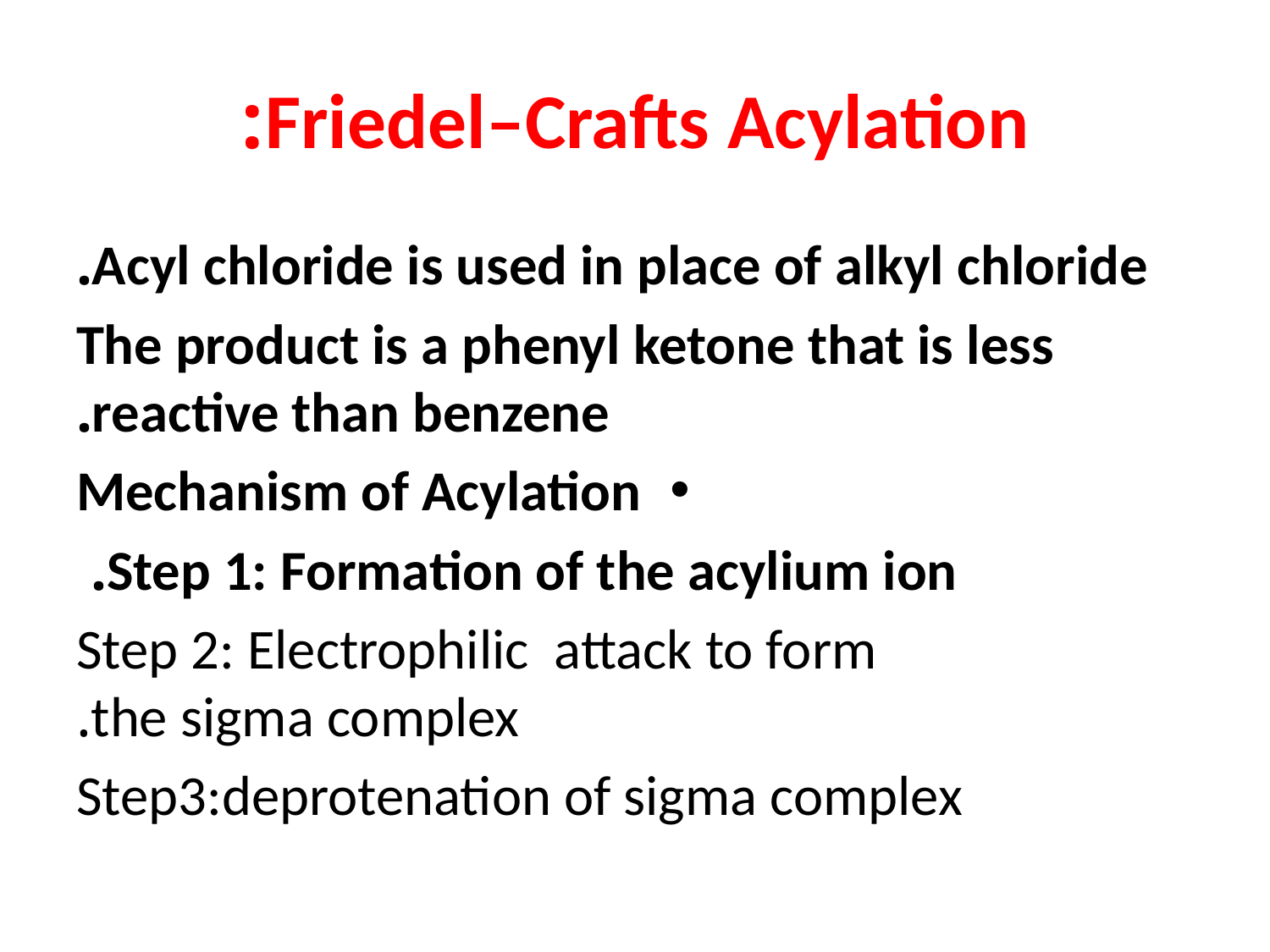

# Friedel–Crafts Acylation:
Acyl chloride is used in place of alkyl chloride.
The product is a phenyl ketone that is less reactive than benzene.
Mechanism of Acylation
Step 1: Formation of the acylium ion.
Step 2: Electrophilic  attack to form                         the sigma complex.
Step3:deprotenation of sigma complex